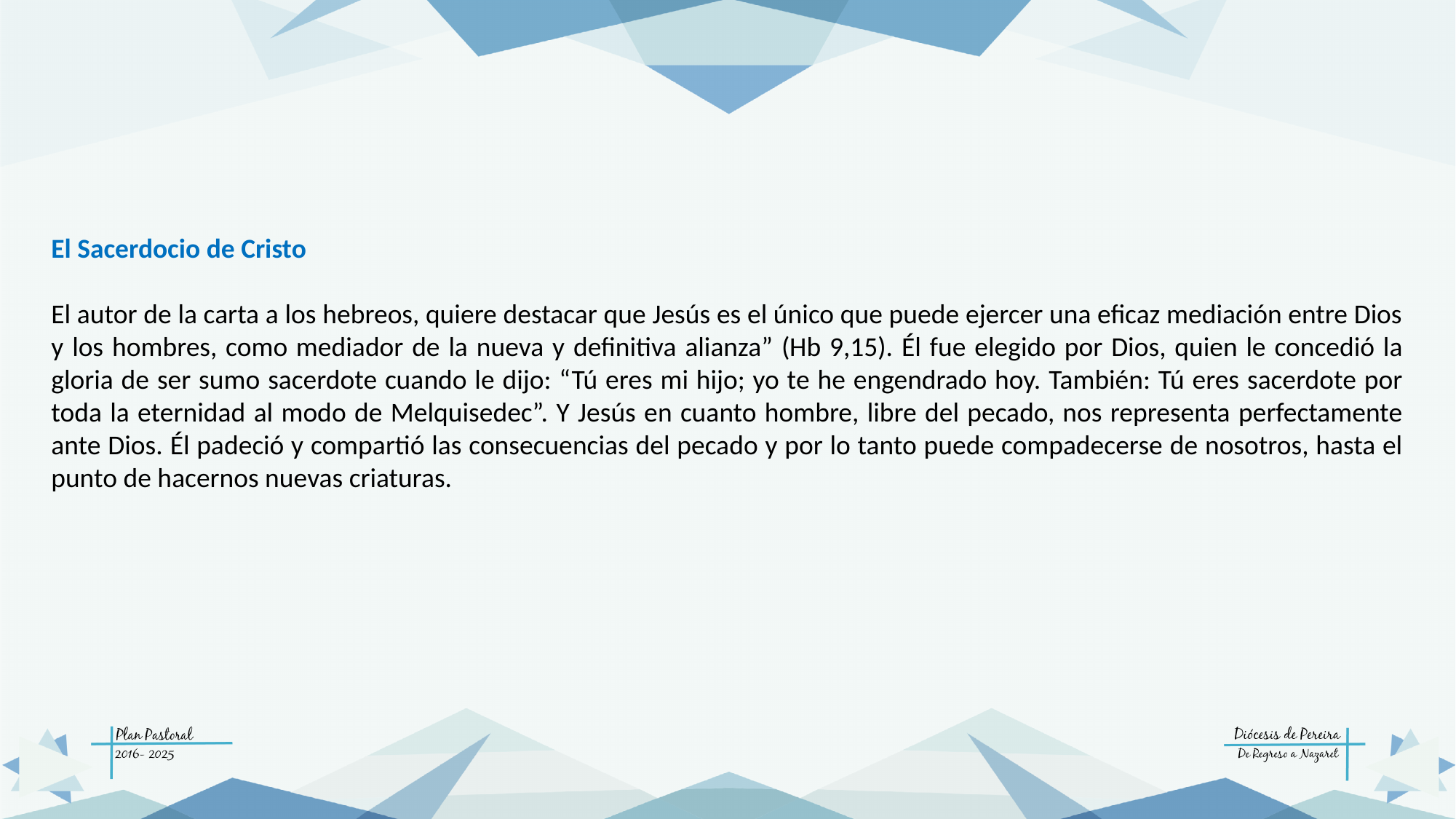

El Sacerdocio de Cristo

El autor de la carta a los hebreos, quiere destacar que Jesús es el único que puede ejercer una eficaz mediación entre Dios y los hombres, como mediador de la nueva y definitiva alianza” (Hb 9,15). Él fue elegido por Dios, quien le concedió la gloria de ser sumo sacerdote cuando le dijo: “Tú eres mi hijo; yo te he engendrado hoy. También: Tú eres sacerdote por toda la eternidad al modo de Melquisedec”. Y Jesús en cuanto hombre, libre del pecado, nos representa perfectamente ante Dios. Él padeció y compartió las consecuencias del pecado y por lo tanto puede compadecerse de nosotros, hasta el punto de hacernos nuevas criaturas.